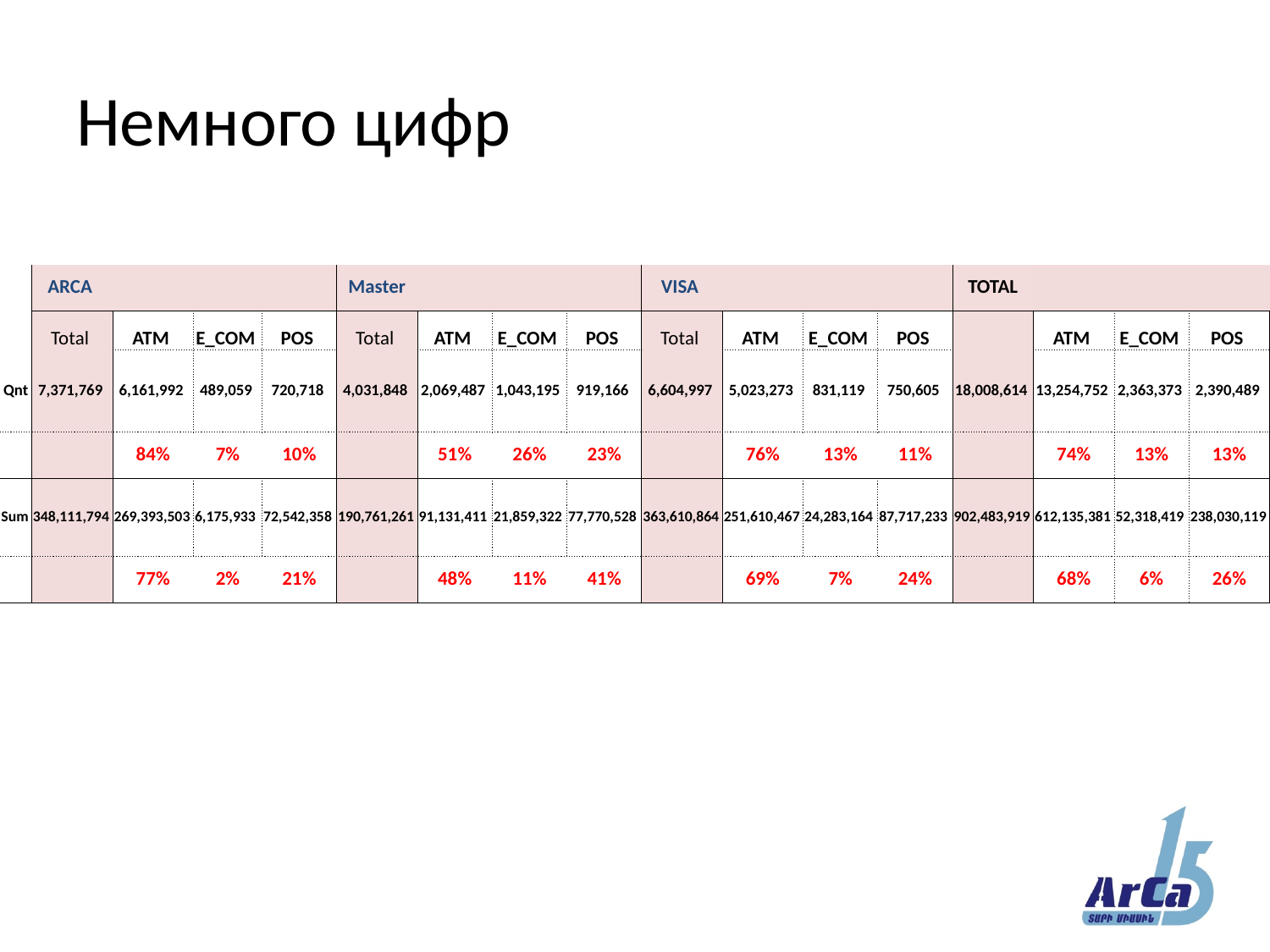

# Немного цифр
|  | ARCA |  |  |  | Master |  |  |  | VISA |  |  |  | TOTAL |  |  |  |
| --- | --- | --- | --- | --- | --- | --- | --- | --- | --- | --- | --- | --- | --- | --- | --- | --- |
|  | Total | ATM | E\_COM | POS | Total | ATM | E\_COM | POS | Total | ATM | E\_COM | POS |  | ATM | E\_COM | POS |
| Qnt | 7,371,769 | 6,161,992 | 489,059 | 720,718 | 4,031,848 | 2,069,487 | 1,043,195 | 919,166 | 6,604,997 | 5,023,273 | 831,119 | 750,605 | 18,008,614 | 13,254,752 | 2,363,373 | 2,390,489 |
|  |  | 84% | 7% | 10% |  | 51% | 26% | 23% |  | 76% | 13% | 11% |  | 74% | 13% | 13% |
| Sum | 348,111,794 | 269,393,503 | 6,175,933 | 72,542,358 | 190,761,261 | 91,131,411 | 21,859,322 | 77,770,528 | 363,610,864 | 251,610,467 | 24,283,164 | 87,717,233 | 902,483,919 | 612,135,381 | 52,318,419 | 238,030,119 |
|  |  | 77% | 2% | 21% |  | 48% | 11% | 41% |  | 69% | 7% | 24% |  | 68% | 6% | 26% |